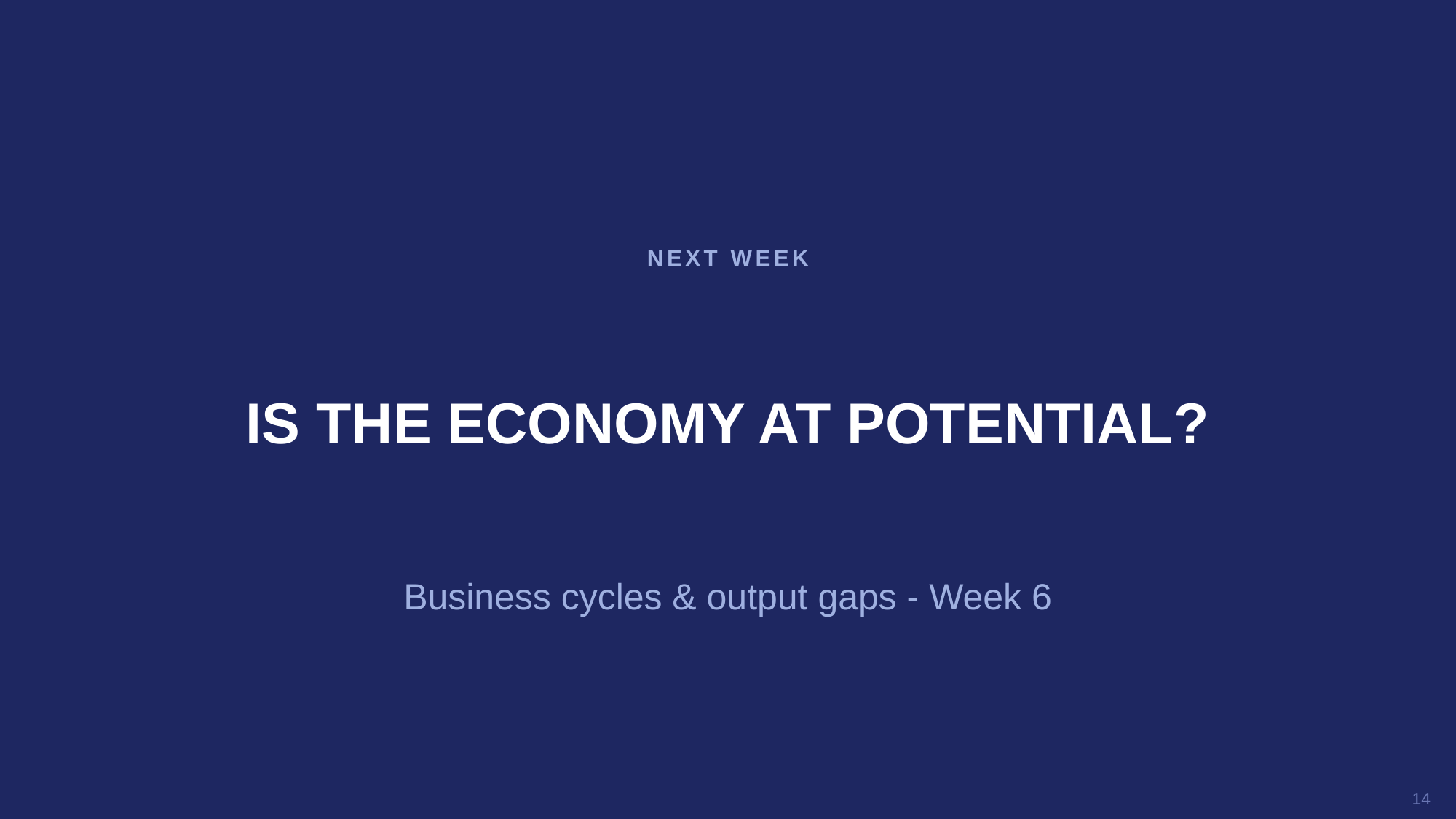

NEXT WEEK
IS THE ECONOMY AT POTENTIAL?
Business cycles & output gaps - Week 6
14